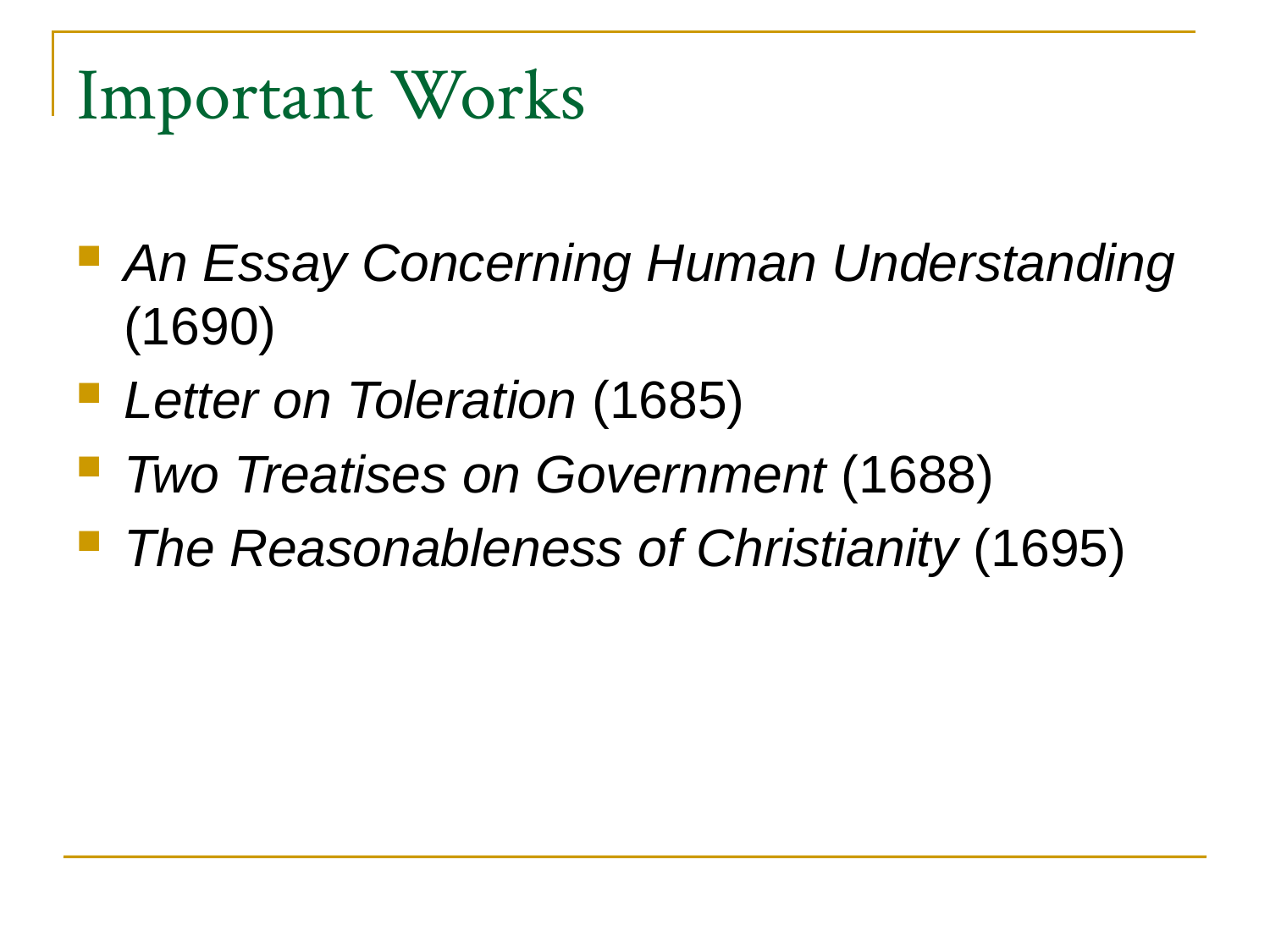

# Important Works
An Essay Concerning Human Understanding (1690)
Letter on Toleration (1685)
Two Treatises on Government (1688)
The Reasonableness of Christianity (1695)